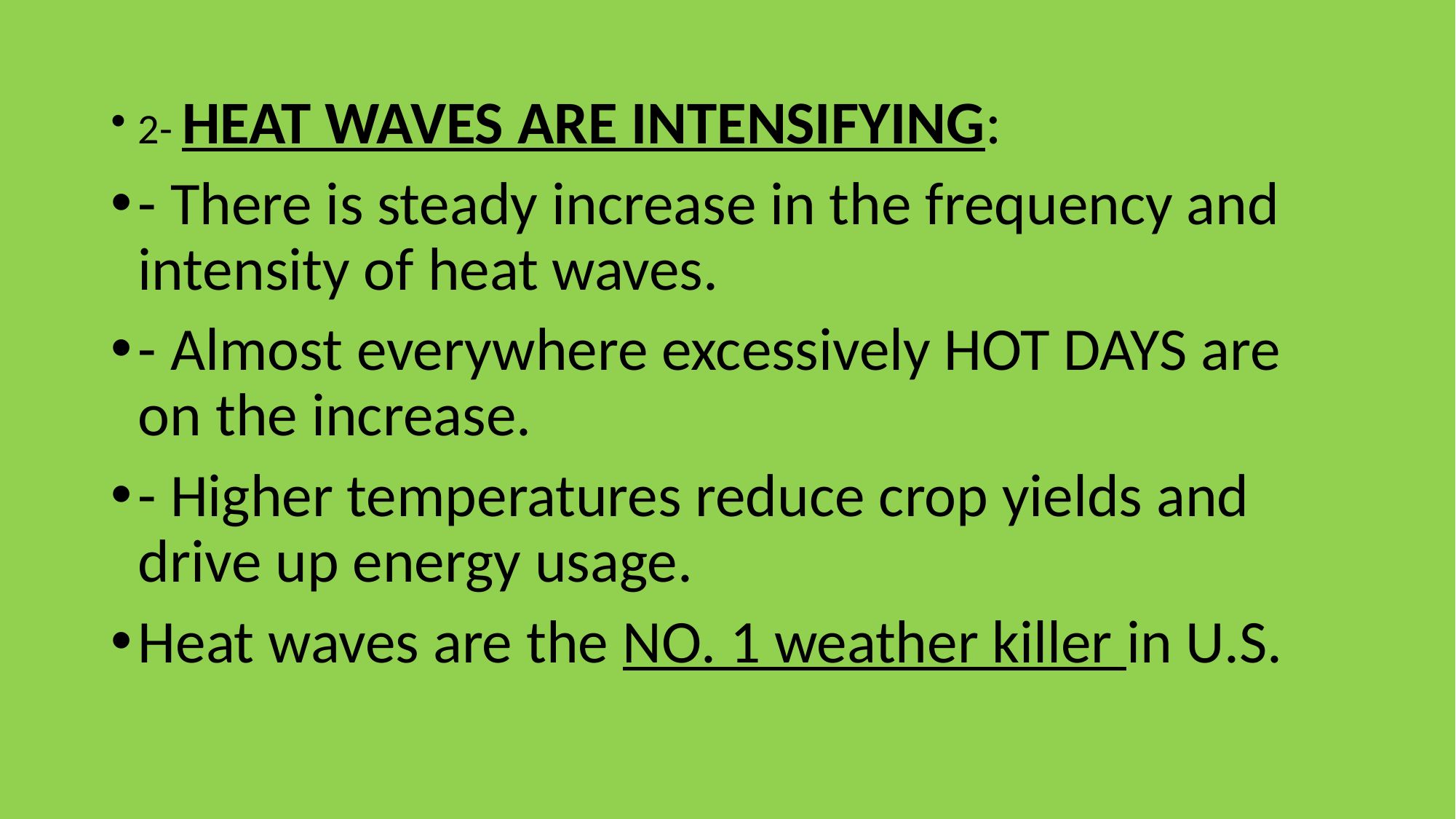

2- HEAT WAVES ARE INTENSIFYING:
- There is steady increase in the frequency and intensity of heat waves.
- Almost everywhere excessively HOT DAYS are on the increase.
- Higher temperatures reduce crop yields and drive up energy usage.
Heat waves are the NO. 1 weather killer in U.S.